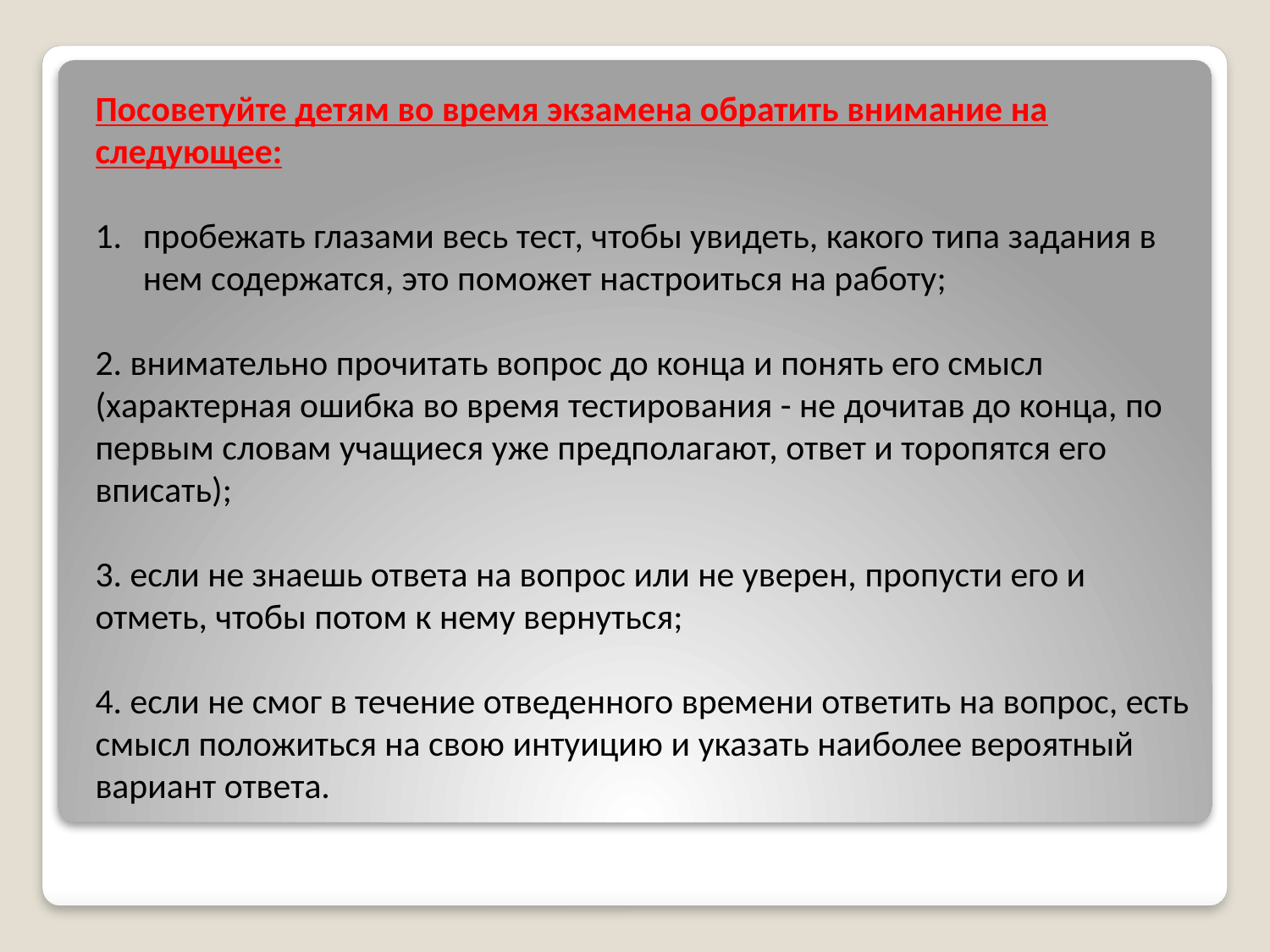

Посоветуйте детям во время экзамена обратить внимание на следующее:

пробежать глазами весь тест, чтобы увидеть, какого типа задания в нем содержатся, это поможет настроиться на работу;

2. внимательно прочитать вопрос до конца и понять его смысл (характерная ошибка во время тестирования - не дочитав до конца, по первым словам учащиеся уже предполагают, ответ и торопятся его вписать);

3. если не знаешь ответа на вопрос или не уверен, пропусти его и отметь, чтобы потом к нему вернуться;

4. если не смог в течение отведенного времени ответить на вопрос, есть смысл положиться на свою интуицию и указать наиболее вероятный вариант ответа.